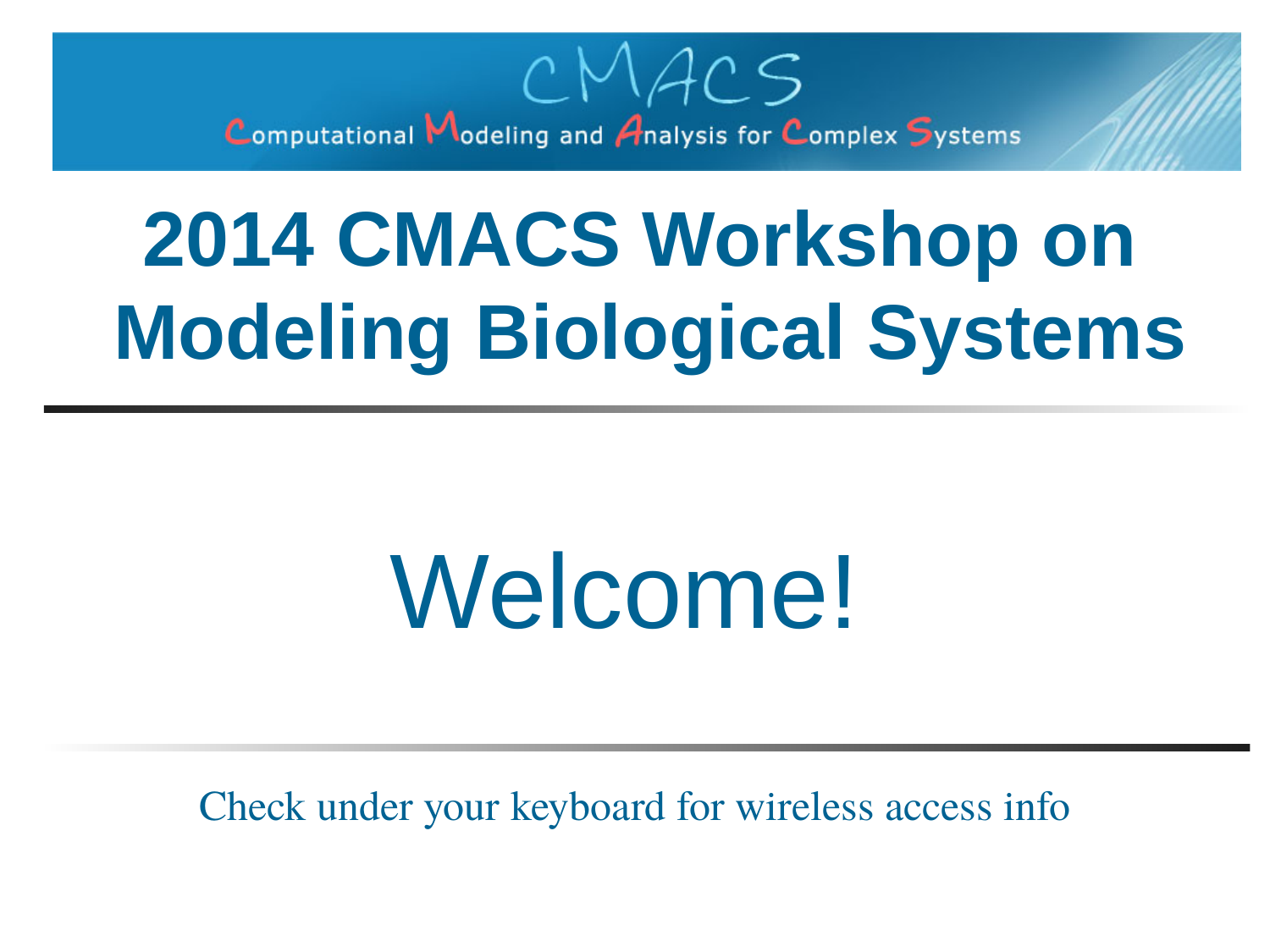

2014 CMACS Workshop on
Modeling Biological Systems
# Welcome!
Check under your keyboard for wireless access info